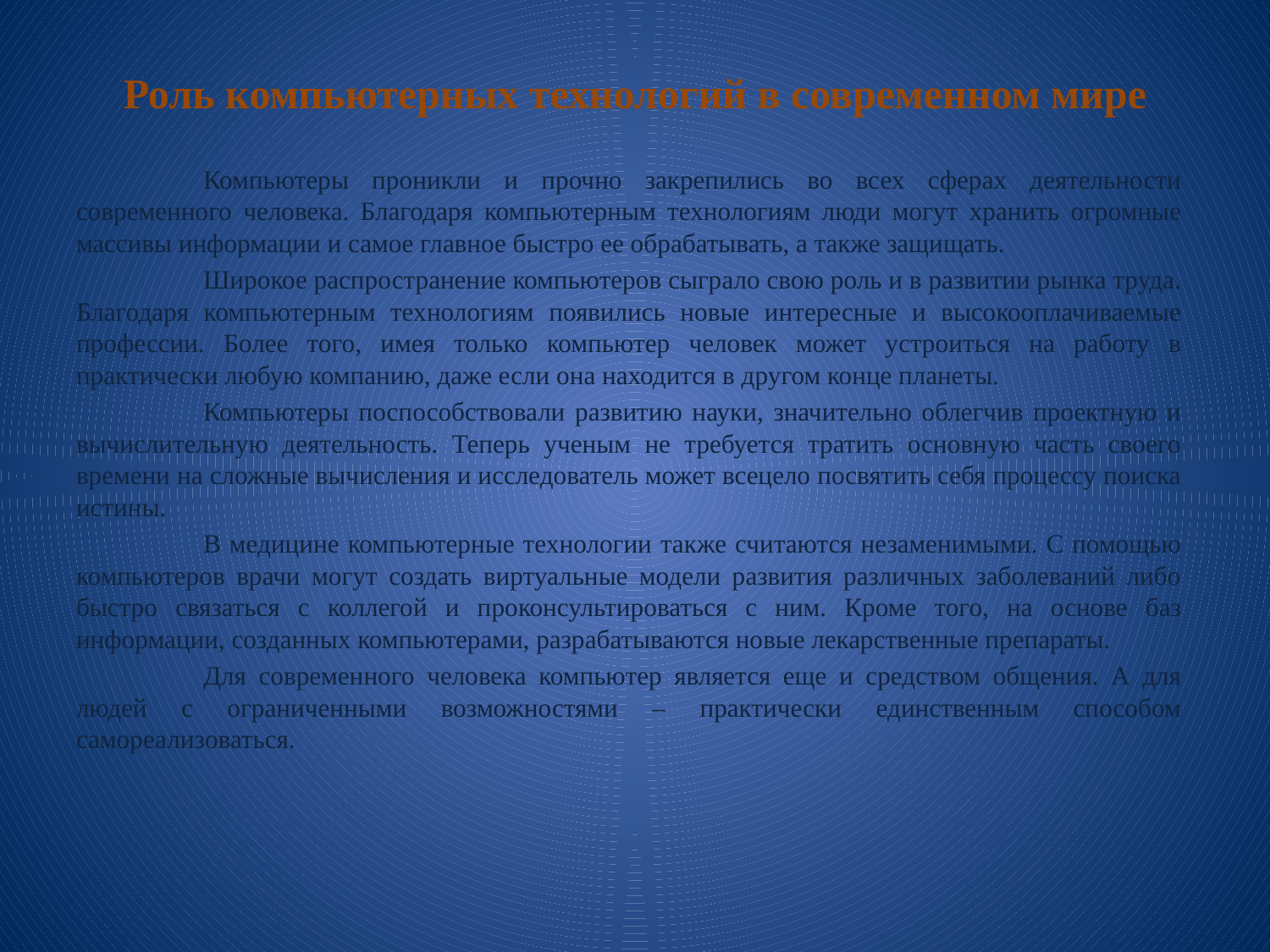

# Роль компьютерных технологий в современном мире
	Компьютеры проникли и прочно закрепились во всех сферах деятельности современного человека. Благодаря компьютерным технологиям люди могут хранить огромные массивы информации и самое главное быстро ее обрабатывать, а также защищать.
	Широкое распространение компьютеров сыграло свою роль и в развитии рынка труда. Благодаря компьютерным технологиям появились новые интересные и высокооплачиваемые профессии. Более того, имея только компьютер человек может устроиться на работу в практически любую компанию, даже если она находится в другом конце планеты.
	Компьютеры поспособствовали развитию науки, значительно облегчив проектную и вычислительную деятельность. Теперь ученым не требуется тратить основную часть своего времени на сложные вычисления и исследователь может всецело посвятить себя процессу поиска истины.
	В медицине компьютерные технологии также считаются незаменимыми. С помощью компьютеров врачи могут создать виртуальные модели развития различных заболеваний либо быстро связаться с коллегой и проконсультироваться с ним. Кроме того, на основе баз информации, созданных компьютерами, разрабатываются новые лекарственные препараты.
	Для современного человека компьютер является еще и средством общения. А для людей с ограниченными возможностями – практически единственным способом самореализоваться.